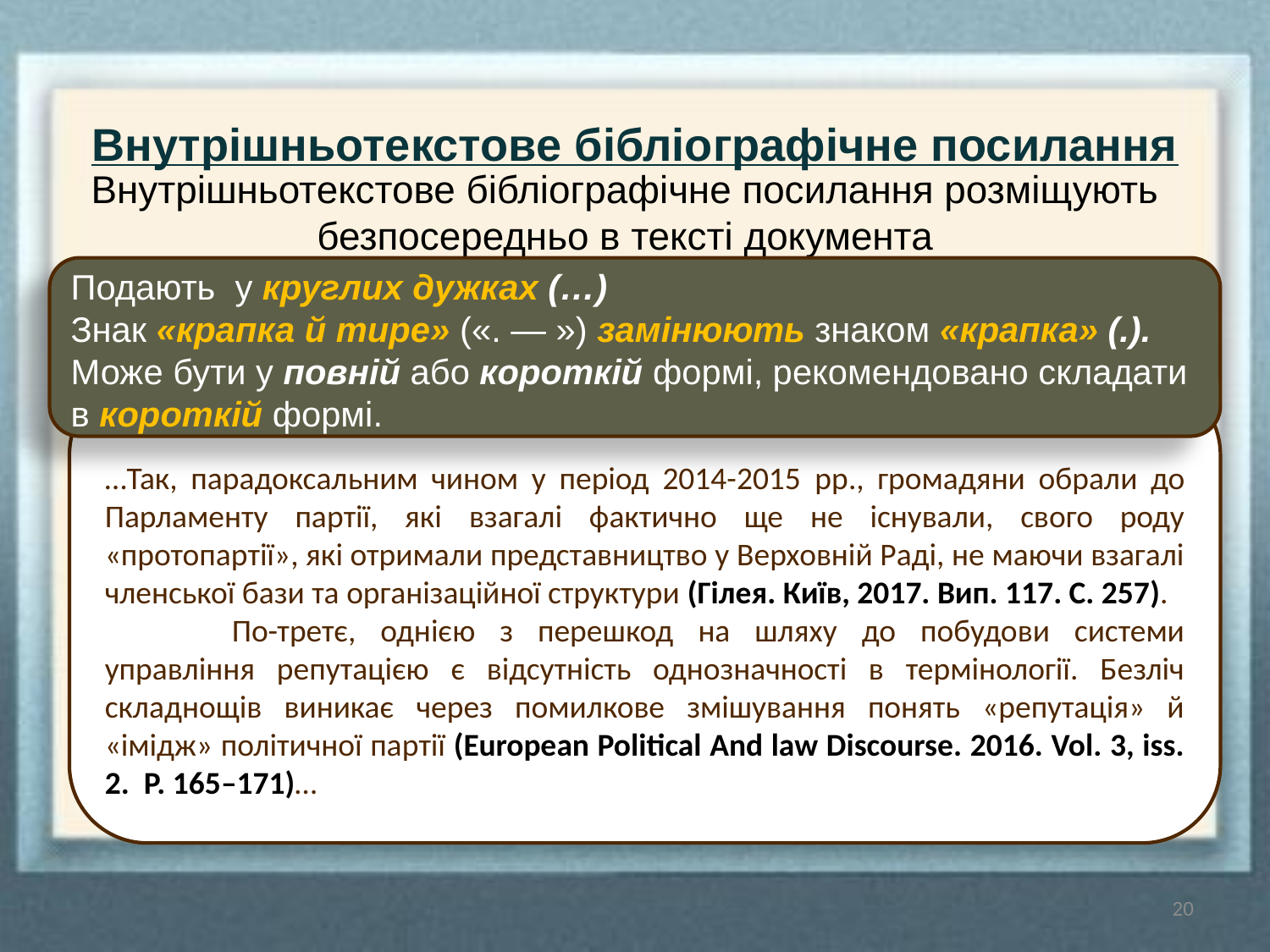

# Внутрішньотекстове бібліографічне посилання
Внутрішньотекстове бібліографічне посилання розміщують безпосередньо в тексті документа

Подають  у круглих дужках (…)
Знак «крапка й тире» («. — ») замінюють знаком «крапка» (.).
Може бути у повній або короткій формі, рекомендовано складати в короткій формі.

…Так, парадоксальним чином у період 2014-2015 рр., громадяни обрали до Парламенту партії, які взагалі фактично ще не існували, свого роду «протопартії», які отримали представництво у Верховній Раді, не маючи взагалі членської бази та організаційної структури (Гілея. Київ, 2017. Вип. 117. С. 257).
	По-третє, однією з перешкод на шляху до побудови системи управління репутацією є відсутність однозначності в термінології. Безліч складнощів виникає через помилкове змішування понять «репутація» й «імідж» політичної партії (European Political And law Discourse. 2016. Vol. 3, iss. 2.  P. 165–171)…
20